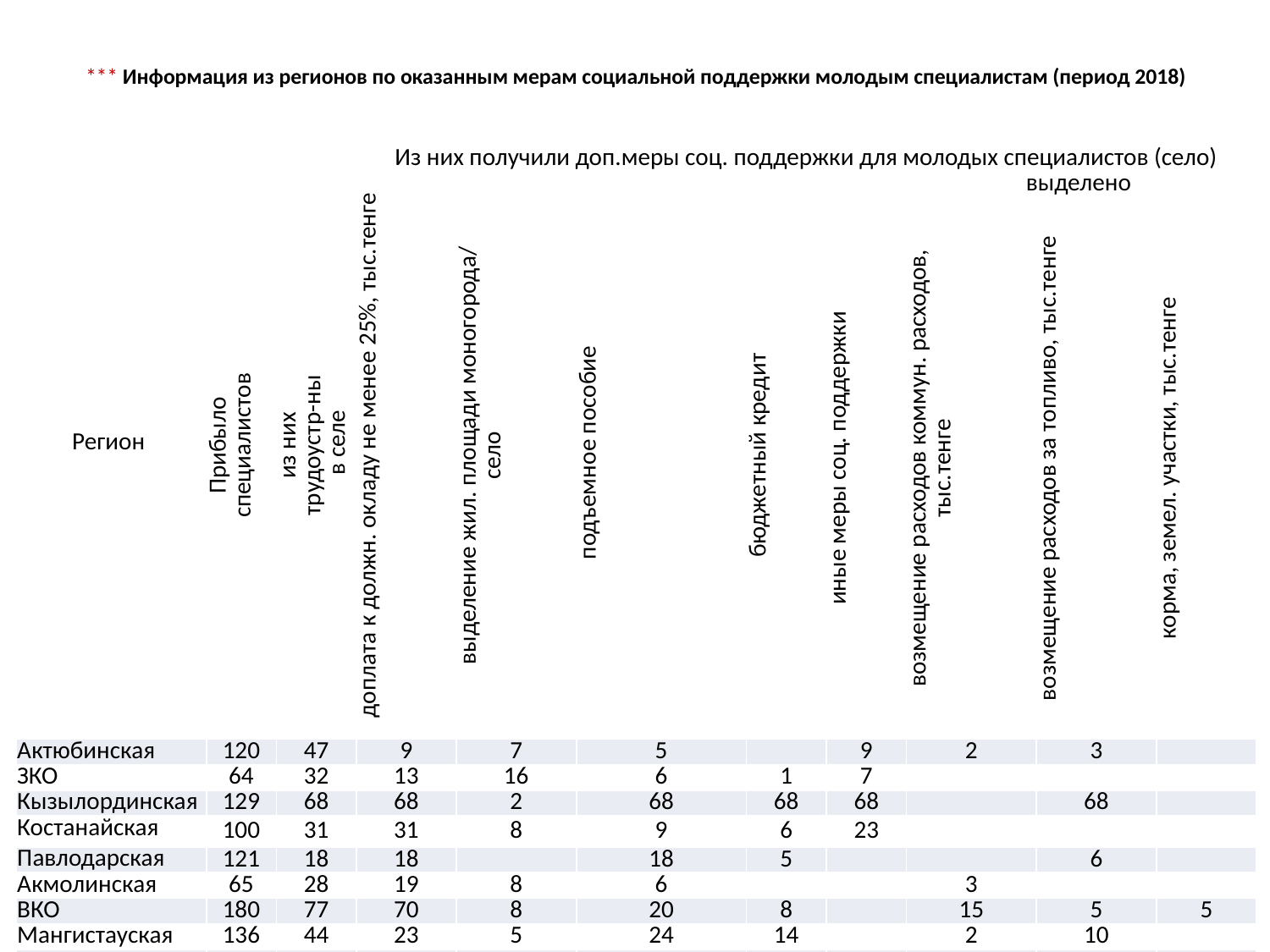

# *** Информация из регионов по оказанным мерам социальной поддержки молодым специалистам (период 2018)
| Регион | Прибыло специалистов | из них трудоустр-ны в селе | Из них получили доп.меры соц. поддержки для молодых специалистов (село) |  |  |  |  |  |  |  |
| --- | --- | --- | --- | --- | --- | --- | --- | --- | --- | --- |
|  |  |  | доплата к должн. окладу не менее 25%, тыс.тенге | выделение жил. площади моногорода/ село | подъемное пособие | бюджетный кредит | иные меры соц. поддержки | выделено |  |  |
|  |  |  |  |  |  |  |  | возмещение расходов коммун. расходов, тыс.тенге | возмещение расходов за топливо, тыс.тенге | корма, земел. участки, тыс.тенге |
| Актюбинская | 120 | 47 | 9 | 7 | 5 |  | 9 | 2 | 3 |  |
| ЗКО | 64 | 32 | 13 | 16 | 6 | 1 | 7 |  |  |  |
| Кызылординская | 129 | 68 | 68 | 2 | 68 | 68 | 68 |  | 68 |  |
| Костанайская | 100 | 31 | 31 | 8 | 9 | 6 | 23 |  |  |  |
| Павлодарская | 121 | 18 | 18 |  | 18 | 5 |  |  | 6 |  |
| Акмолинская | 65 | 28 | 19 | 8 | 6 |  |  | 3 |  |  |
| ВКО | 180 | 77 | 70 | 8 | 20 | 8 |  | 15 | 5 | 5 |
| Мангистауская | 136 | 44 | 23 | 5 | 24 | 14 |  | 2 | 10 |  |
| Алматинская | 72 | 54 | 24 | 2 | 4 | 4 |  |  |  |  |
| Атырауская | 45 | 27 | 9 | 10 | 11 |  | 25 |  | 2 |  |
| Жамбылская | 122 | 90 |  | 9 | 12 | 26 | 67 | 10 |  |  |
| Карагандинская | 221 | 36 | 20 | 31/17 | 51/18 | 1 | 24/0 | 14 | 2 |  |
| СКО | 57 | 30 | 2 | 2 | 2 | 1 | 28 |  |  |  |
| Туркестанская | 87 | 87 |  |  | 87 |  |  | 3 | 3 |  |
| г. Астана | 56 |  |  |  |  |  |  |  |  |  |
| г. Алматы | 275 |  | 7 | 8 |  |  |  |  |  |  |
| г. Шымкент | 56 |  |  |  |  |  |  |  |  |  |
| Всего | 1906 | 669 | 313 | 116/102 | 323/290 | 134 | 227 | 49 | 99 | 5 |